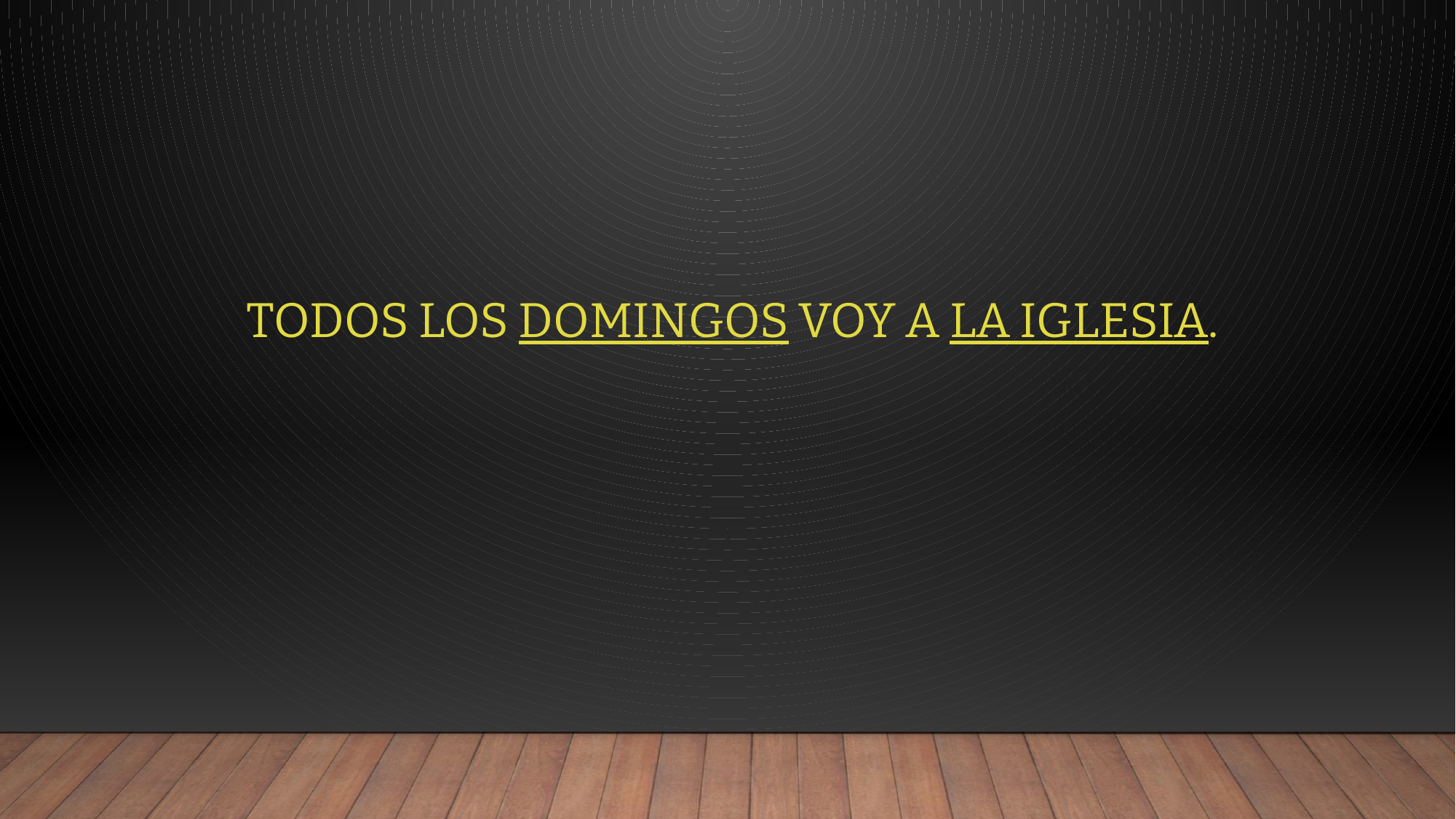

# Todos los domingos voy a la iglesia.